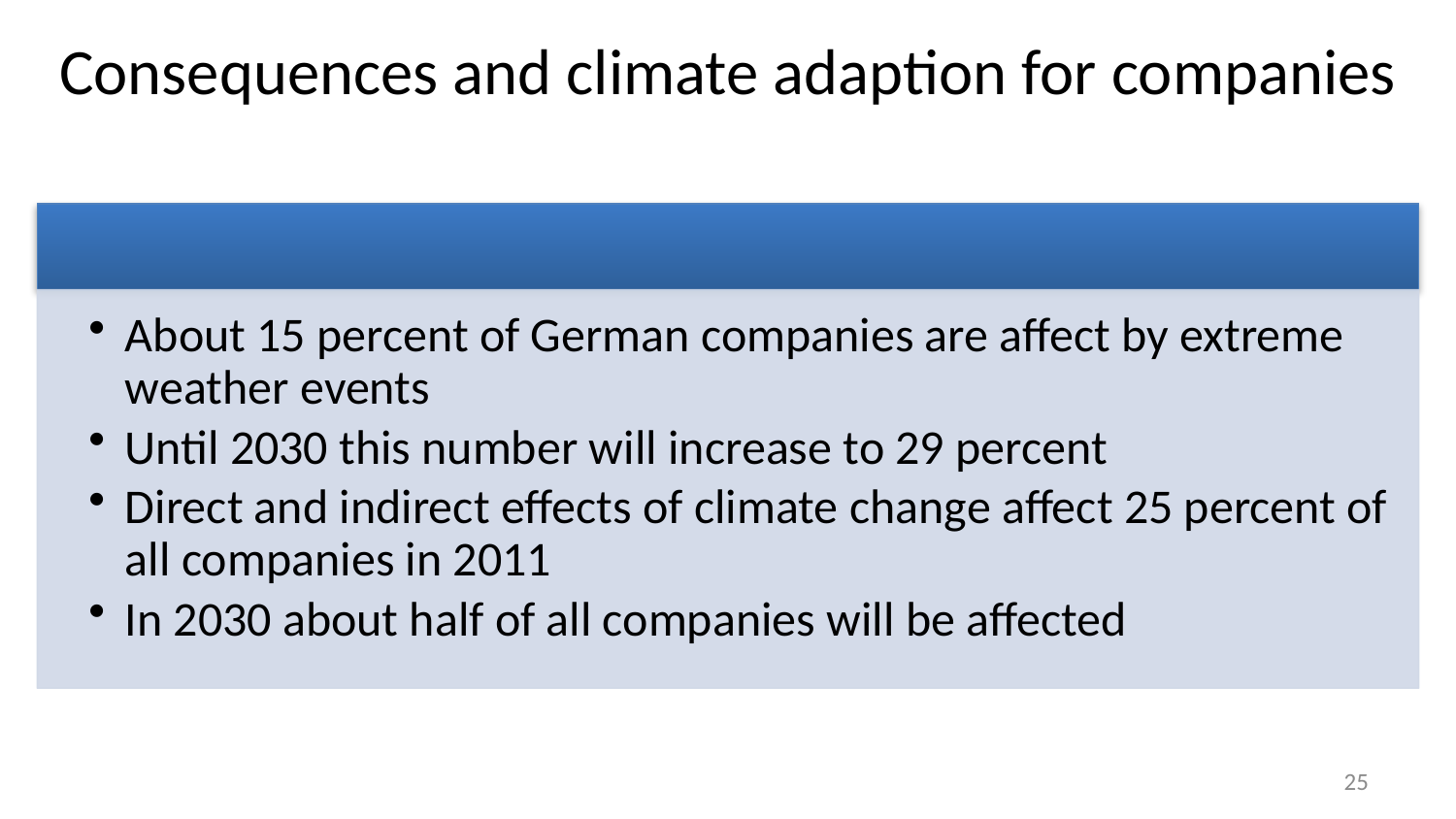

Consequences and climate adaption for companies

About 15 percent of German companies are affect by extreme weather events
Until 2030 this number will increase to 29 percent
Direct and indirect effects of climate change affect 25 percent of all companies in 2011
In 2030 about half of all companies will be affected
25